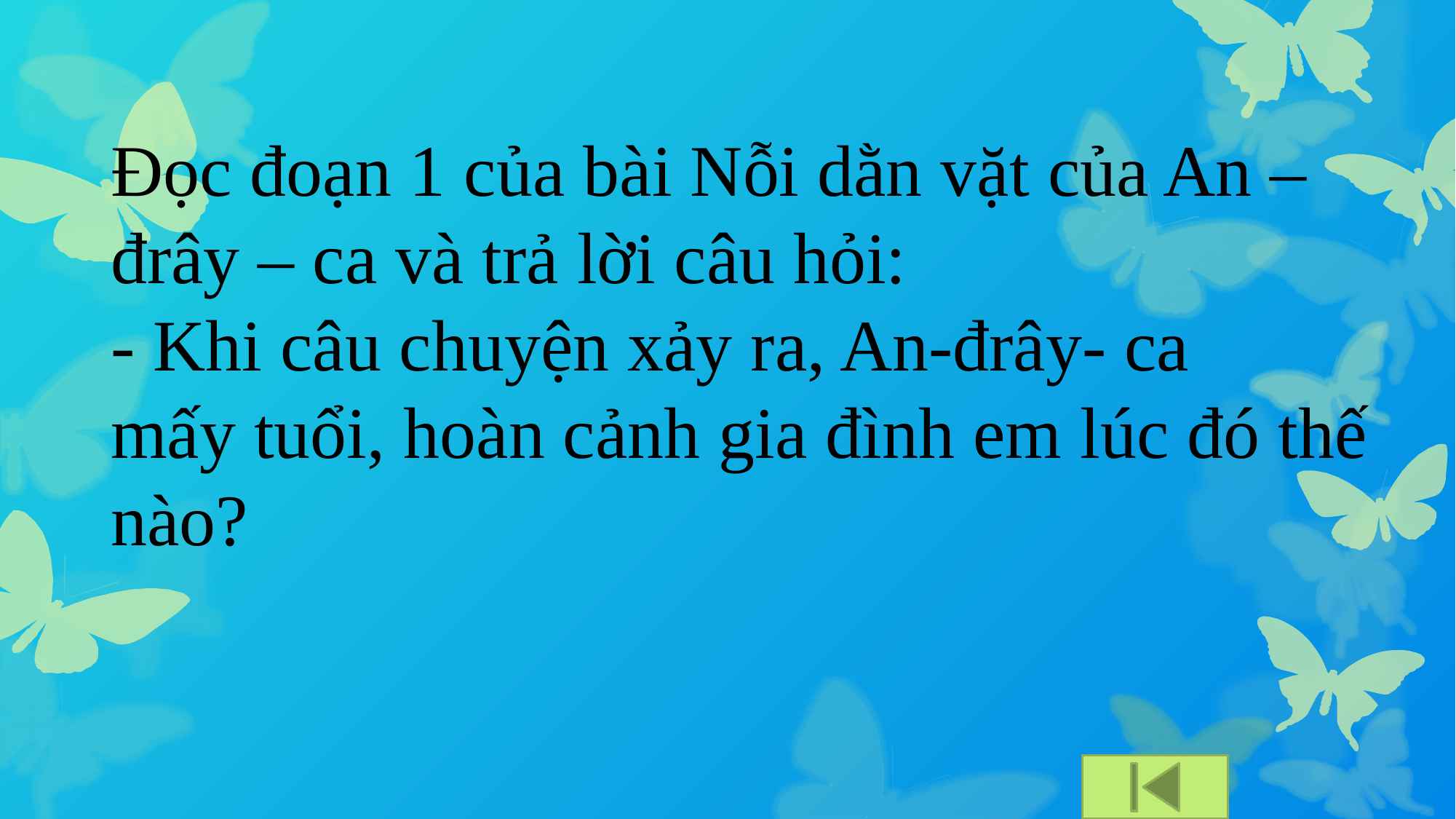

Đọc đoạn 1 của bài Nỗi dằn vặt của An – đrây – ca và trả lời câu hỏi:
- Khi câu chuyện xảy ra, An-đrây- ca
mấy tuổi, hoàn cảnh gia đình em lúc đó thế nào?